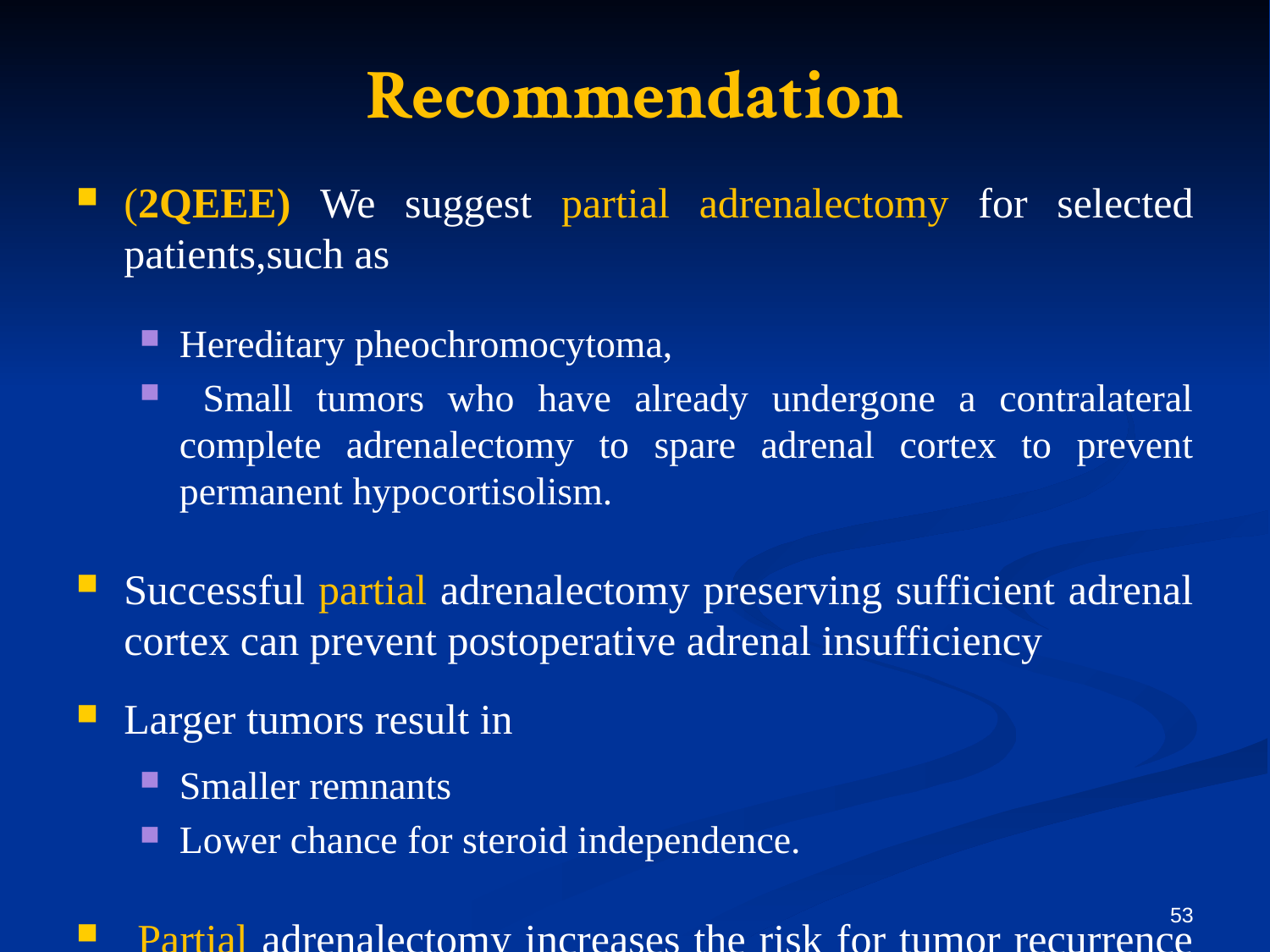

# Recommendation
(2QEEE) We suggest partial adrenalectomy for selected patients,such as

Hereditary pheochromocytoma,
 Small tumors who have already undergone a contralateral complete adrenalectomy to spare adrenal cortex to prevent permanent hypocortisolism.

Successful partial adrenalectomy preserving sufficient adrenal cortex can prevent postoperative adrenal insufficiency

Larger tumors result in

Smaller remnants
Lower chance for steroid independence.

 Partial adrenalectomy increases the risk for tumor recurrence from the remnant
53